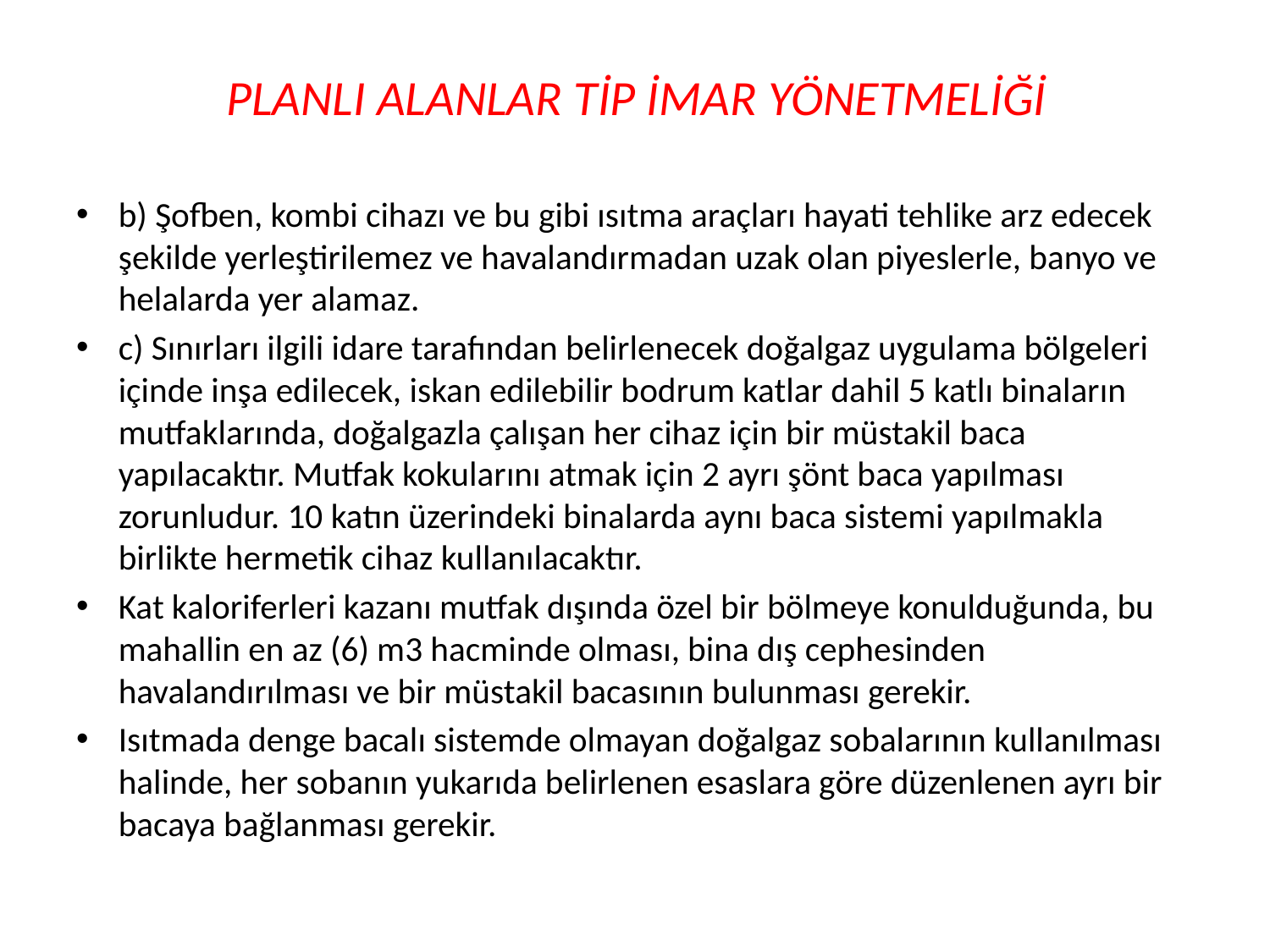

# PLANLI ALANLAR TİP İMAR YÖNETMELİĞİ
b) Şofben, kombi cihazı ve bu gibi ısıtma araçları hayati tehlike arz edecek şekilde yerleştirilemez ve havalandırmadan uzak olan piyeslerle, banyo ve helalarda yer alamaz.
c) Sınırları ilgili idare tarafından belirlenecek doğalgaz uygulama bölgeleri içinde inşa edilecek, iskan edilebilir bodrum katlar dahil 5 katlı binaların mutfaklarında, doğalgazla çalışan her cihaz için bir müstakil baca yapılacaktır. Mutfak kokularını atmak için 2 ayrı şönt baca yapılması zorunludur. 10 katın üzerindeki binalarda aynı baca sistemi yapılmakla birlikte hermetik cihaz kullanılacaktır.
Kat kaloriferleri kazanı mutfak dışında özel bir bölmeye konulduğunda, bu mahallin en az (6) m3 hacminde olması, bina dış cephesinden havalandırılması ve bir müstakil bacasının bulunması gerekir.
Isıtmada denge bacalı sistemde olmayan doğalgaz sobalarının kullanılması halinde, her sobanın yukarıda belirlenen esaslara göre düzenlenen ayrı bir bacaya bağlanması gerekir.